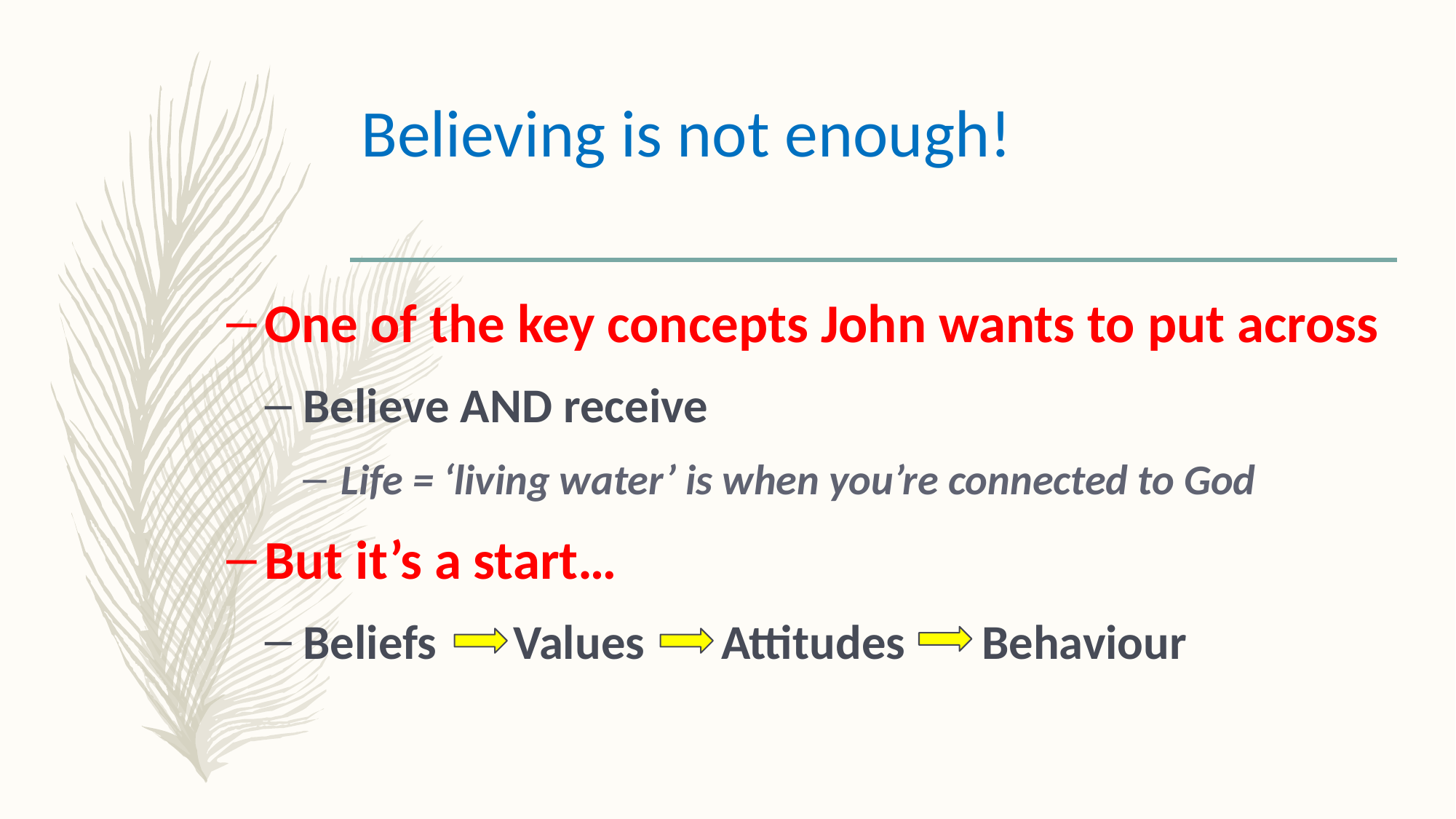

# Believing is not enough!
One of the key concepts John wants to put across
Believe AND receive
Life = ‘living water’ is when you’re connected to God
But it’s a start…
Beliefs       Values       Attitudes       Behaviour